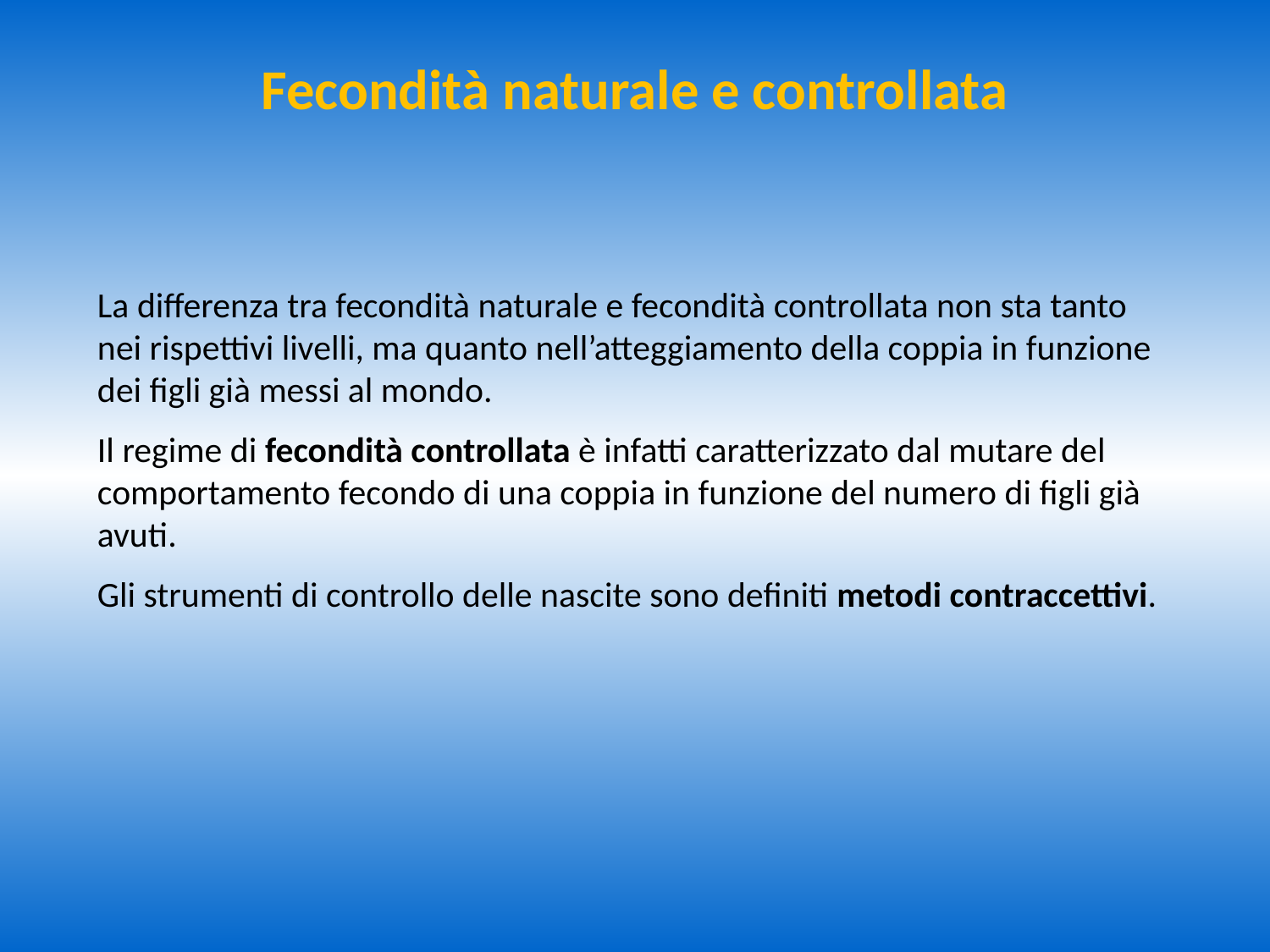

# Fecondità naturale e controllata
La differenza tra fecondità naturale e fecondità controllata non sta tanto nei rispettivi livelli, ma quanto nell’atteggiamento della coppia in funzione dei figli già messi al mondo.
Il regime di fecondità controllata è infatti caratterizzato dal mutare del comportamento fecondo di una coppia in funzione del numero di figli già avuti.
Gli strumenti di controllo delle nascite sono definiti metodi contraccettivi.